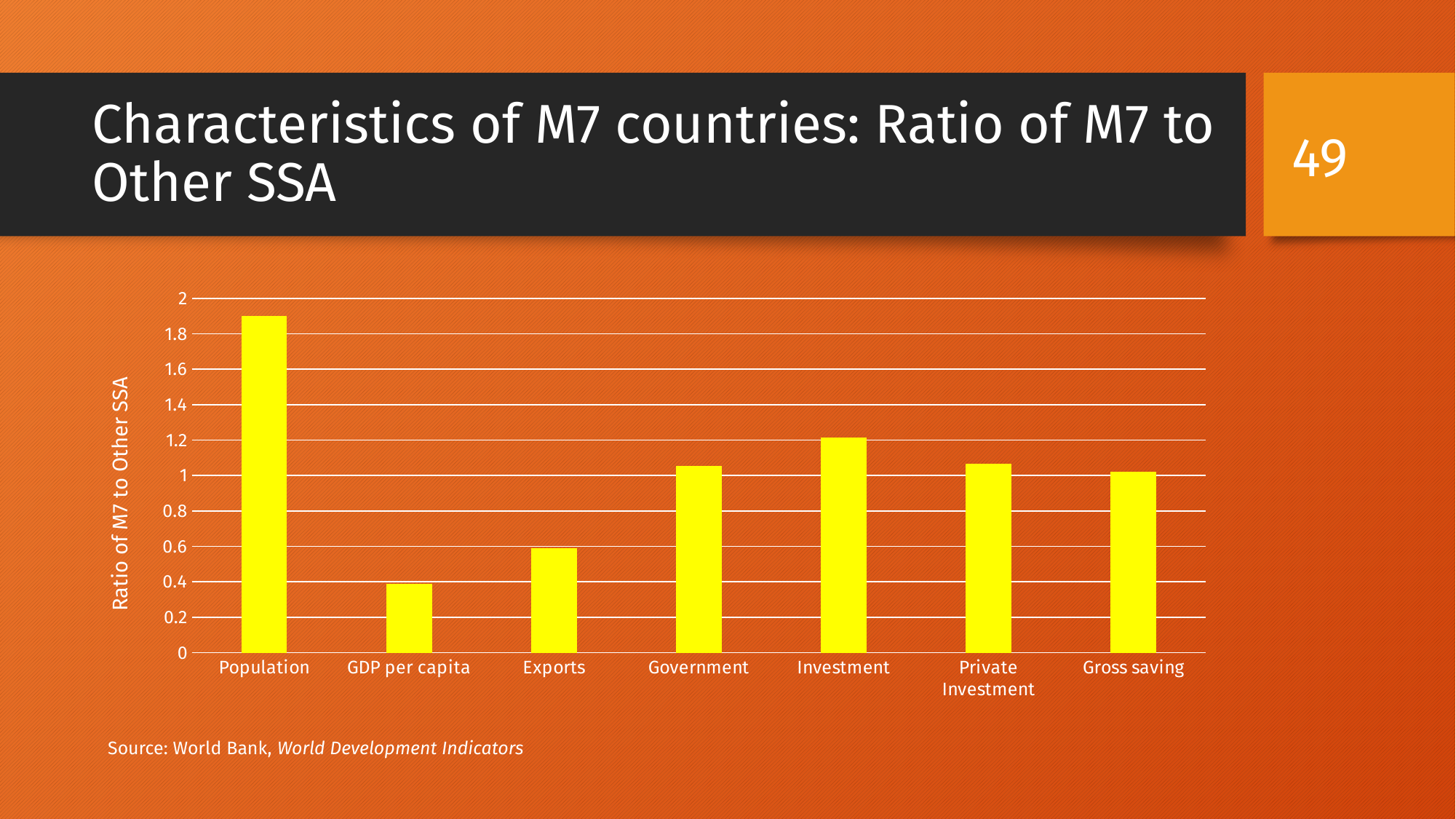

49
# Characteristics of M7 countries: Ratio of M7 to Other SSA

### Chart

| Category |  |
|---|---|
| Population | 1.8997336060162358 |
| GDP per capita | 0.3870638965997582 |
| Exports | 0.5877894066206614 |
| Government | 1.052635415045244 |
| Investment | 1.2164927966649801 |
| Private Investment | 1.0662127865940814 |
| Gross saving | 1.0197011622749717 |
Source: World Bank, World Development Indicators